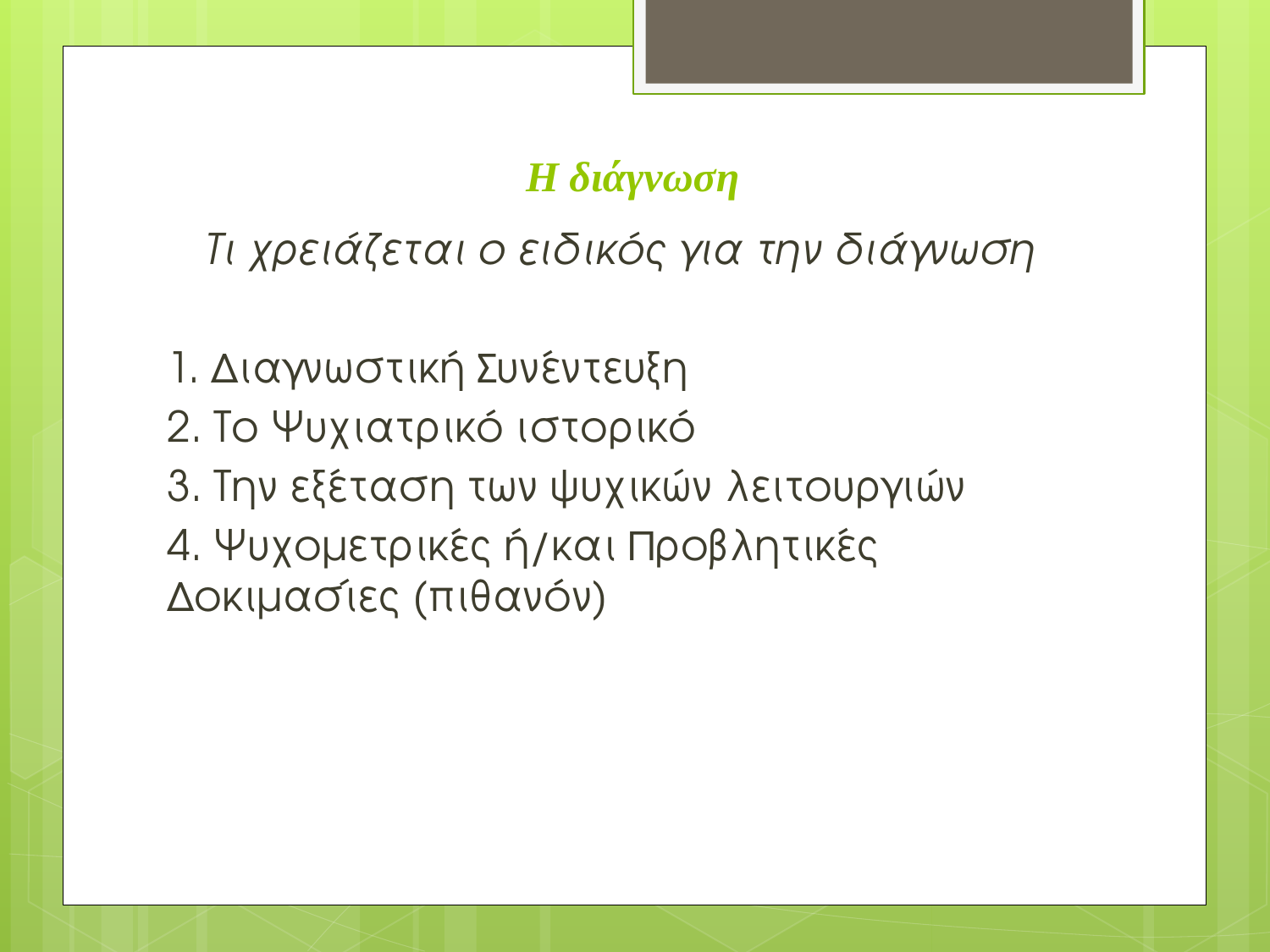

# Η διάγνωση
Τι χρειάζεται ο ειδικός για την διάγνωση

1. Διαγνωστική Συνέντευξη
2. Το Ψυχιατρικό ιστορικό
3. Την εξέταση των ψυχικών λειτουργιών
4. Ψυχομετρικές ή/και Προβλητικές Δοκιμασίες (πιθανόν)